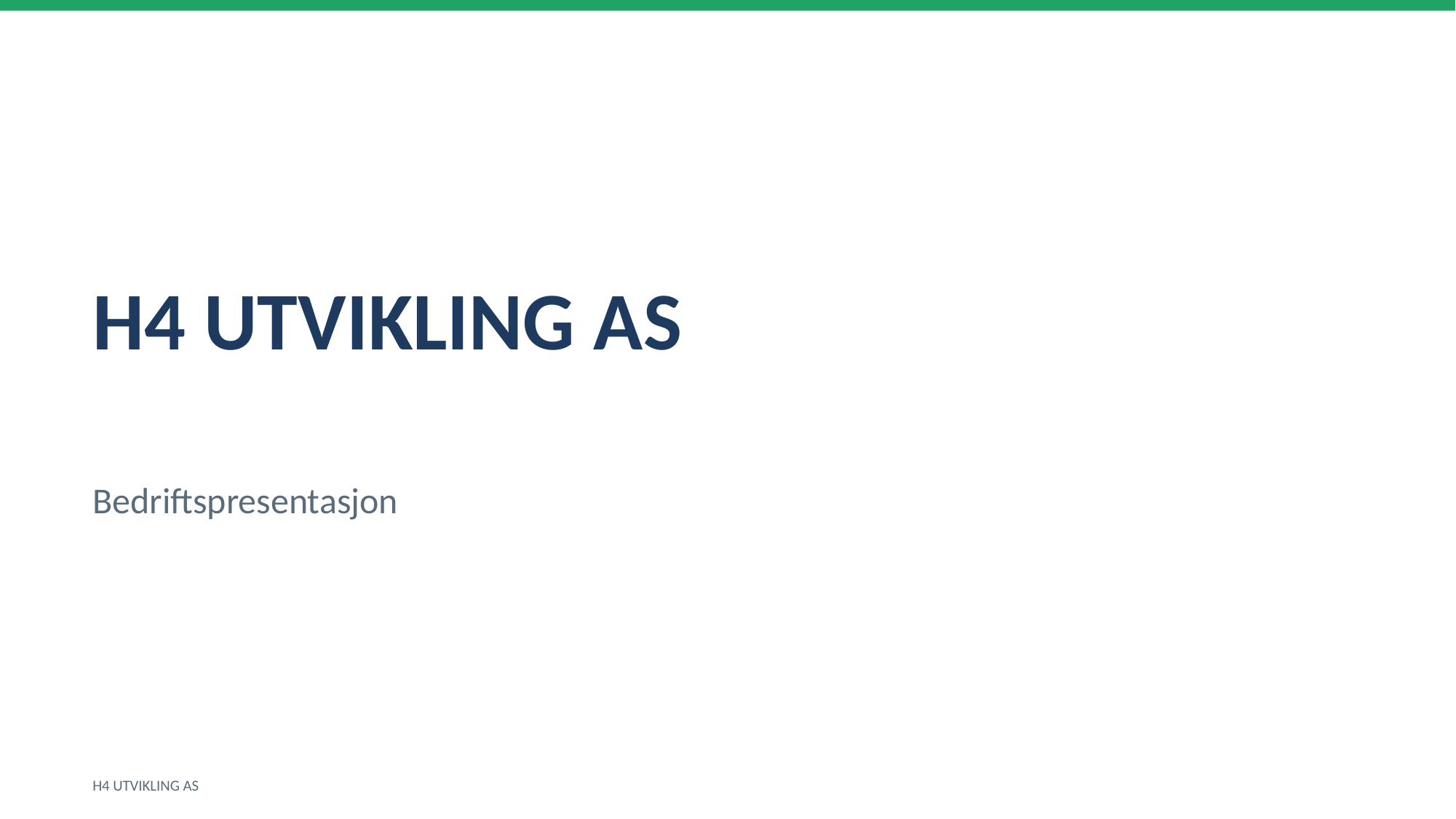

H4 UTVIKLING AS
Bedriftspresentasjon
H4 UTVIKLING AS